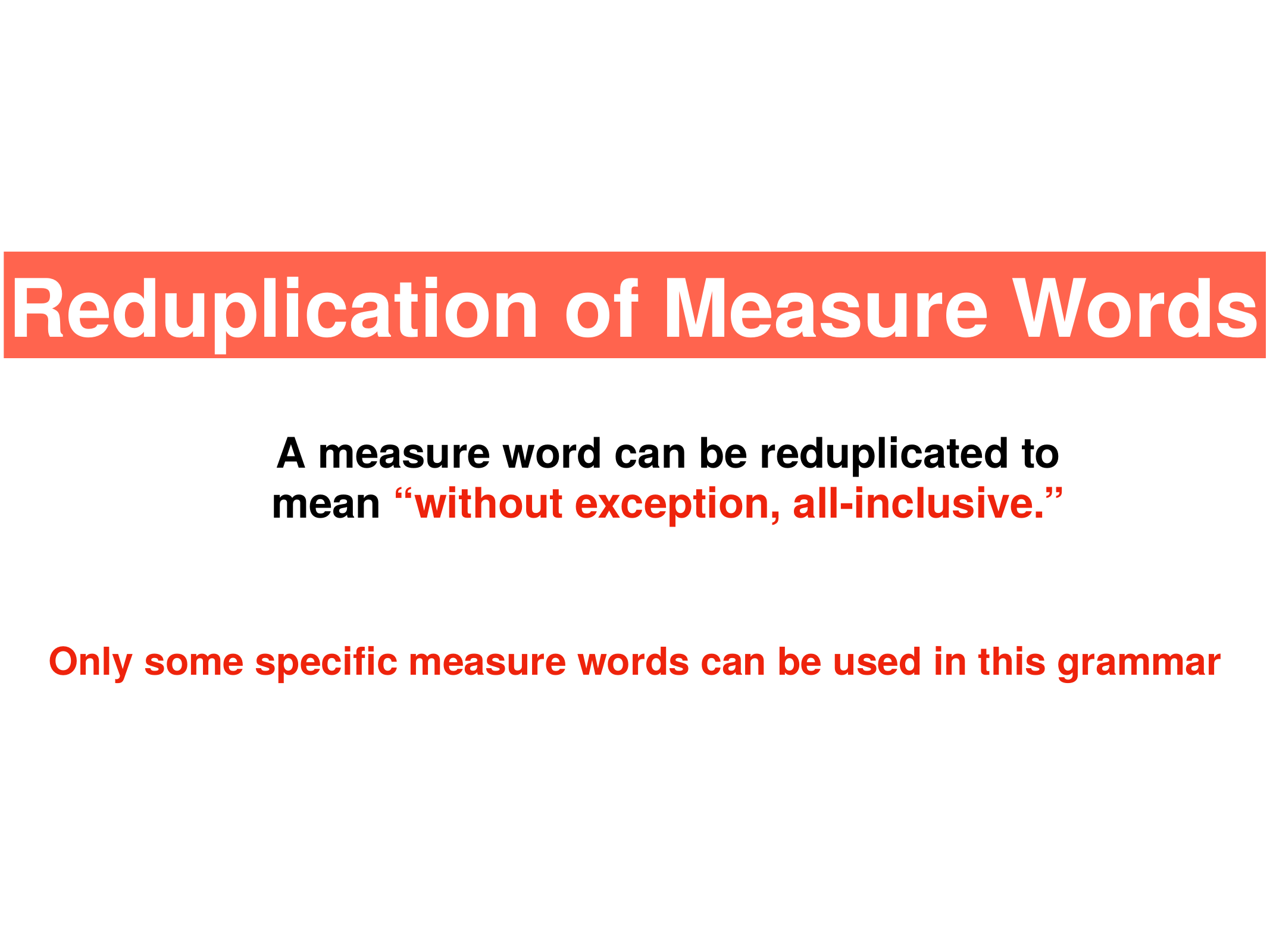

Reduplication of Measure Words
A measure word can be reduplicated to mean “without exception, all-inclusive.”
Only some specific measure words can be used in this grammar